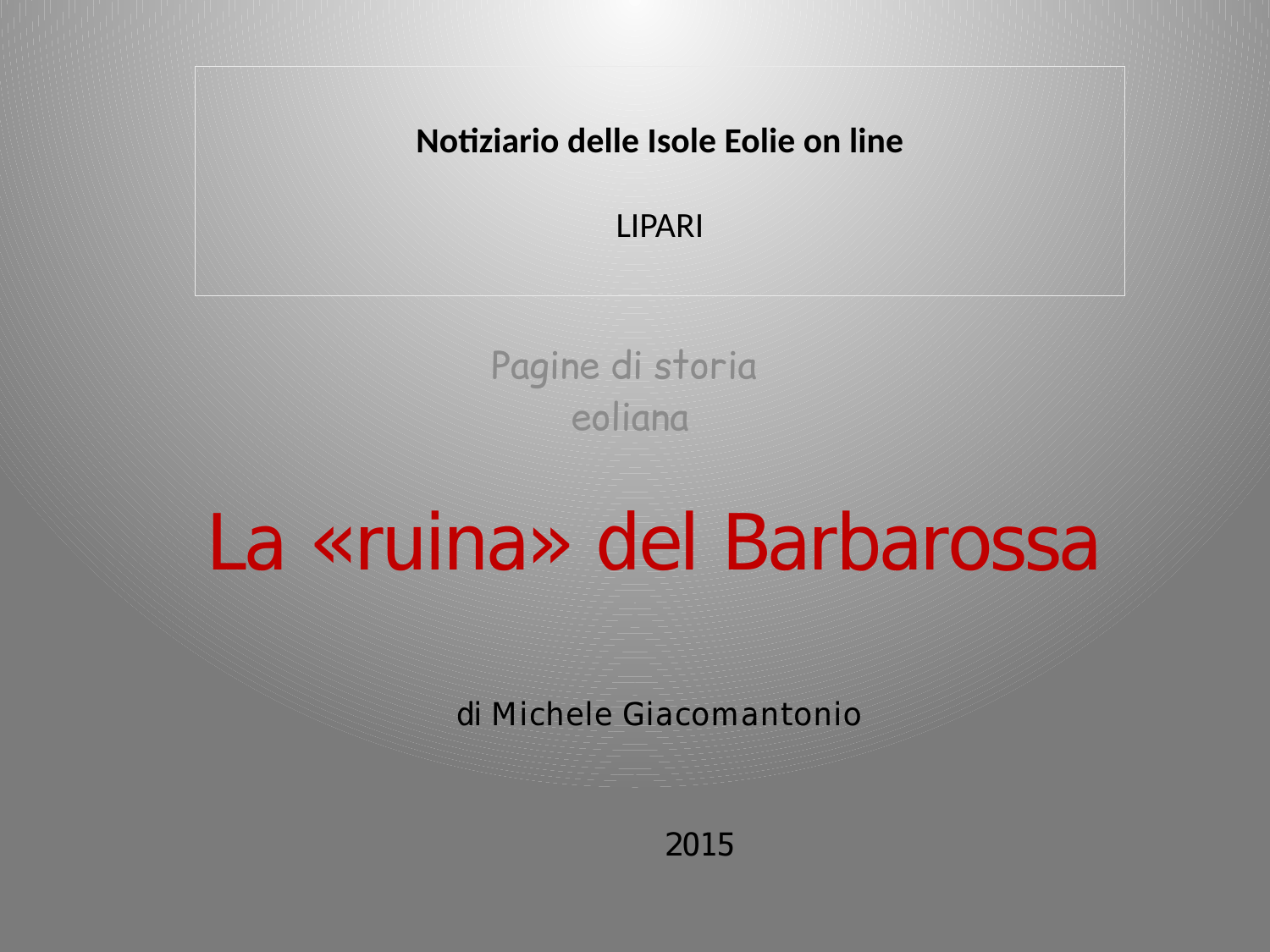

# Notiziario delle Isole Eolie on line LIPARI

Pagine di storia
eoliana

La «ruina» del Barbarossa
     di Michele Giacomantonio

          2015